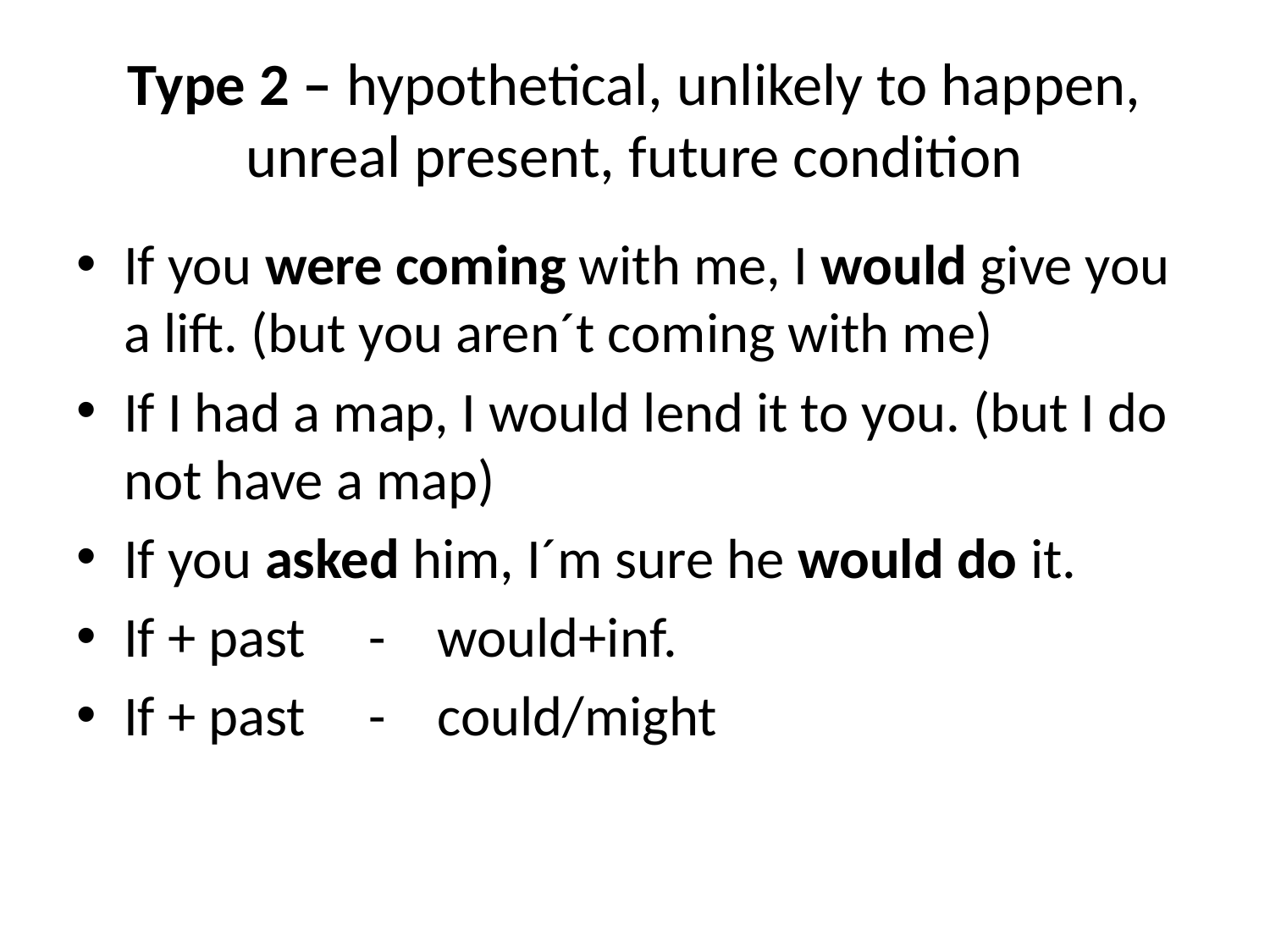

# Type 2 – hypothetical, unlikely to happen, unreal present, future condition
If you were coming with me, I would give you a lift. (but you aren´t coming with me)
If I had a map, I would lend it to you. (but I do not have a map)
If you asked him, I´m sure he would do it.
If + past     -    would+inf.
If + past     -    could/might